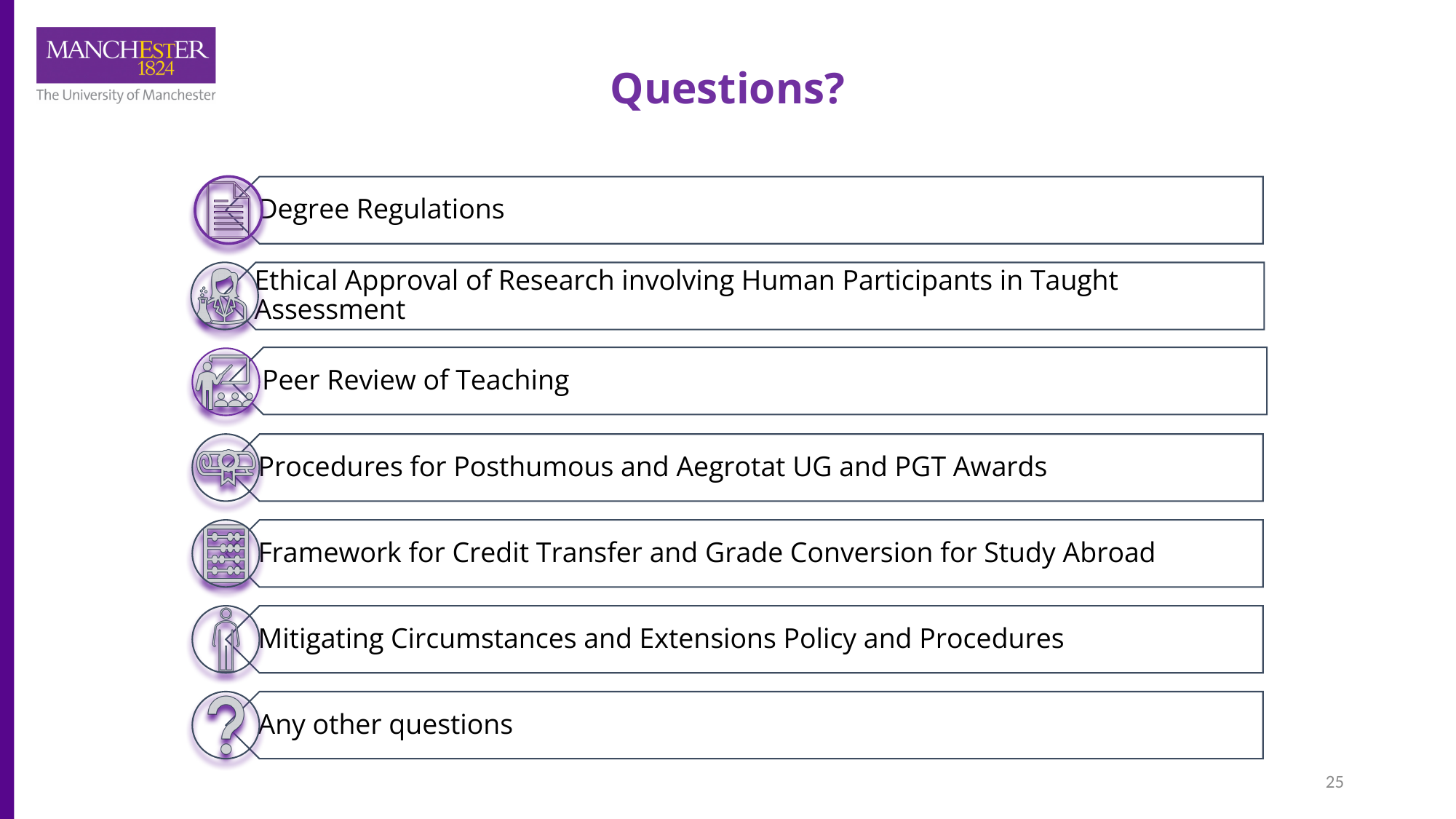

Questions?
Degree Regulations
Ethical Approval of Research involving Human Participants in Taught Assessment
Peer Review of Teaching
Procedures for Posthumous and Aegrotat UG and PGT Awards
Framework for Credit Transfer and Grade Conversion for Study Abroad
Mitigating Circumstances and Extensions Policy and Procedures
Any other questions
25